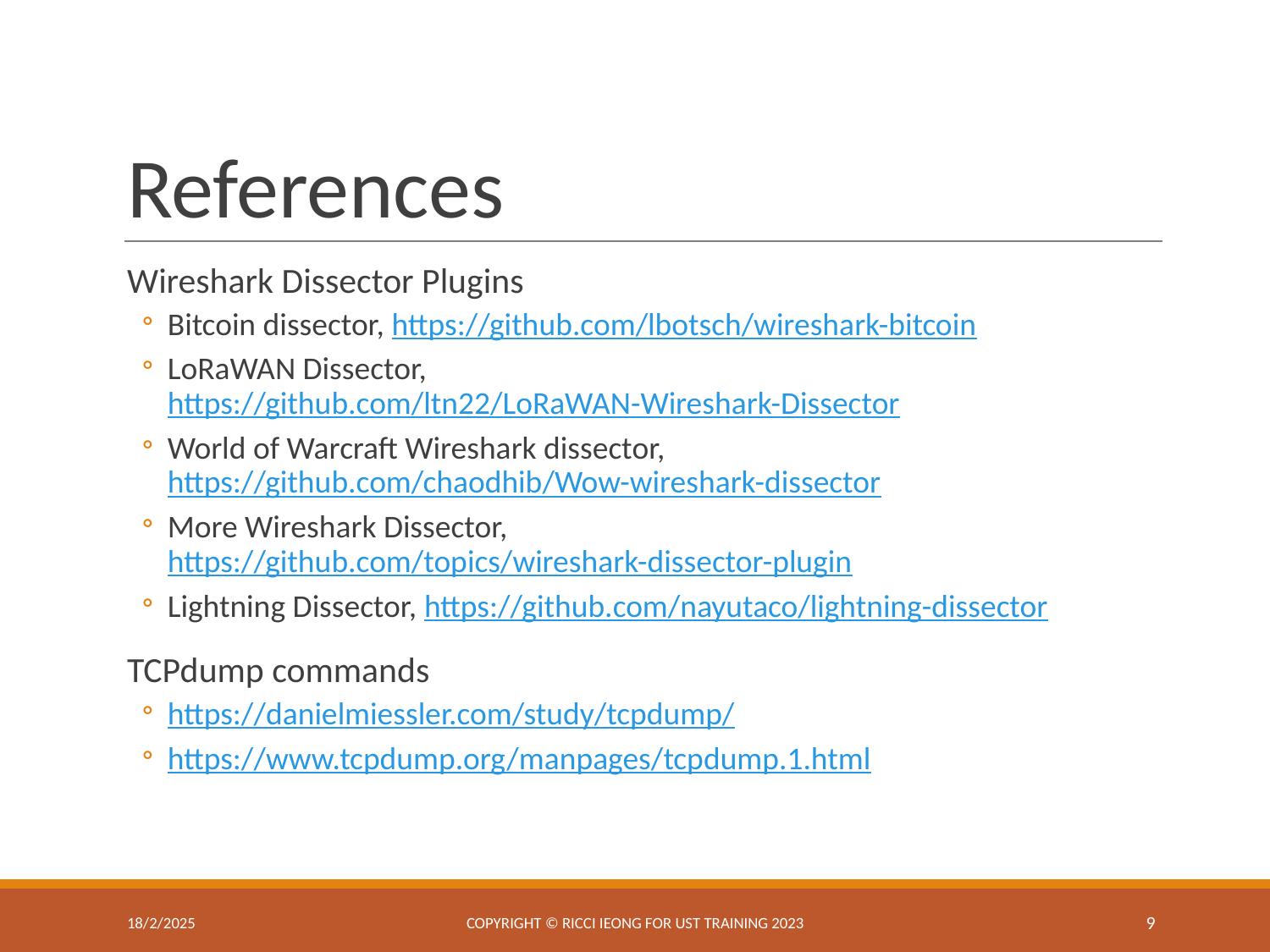

# References
Wireshark Dissector Plugins
Bitcoin dissector, https://github.com/lbotsch/wireshark-bitcoin
LoRaWAN Dissector, https://github.com/ltn22/LoRaWAN-Wireshark-Dissector
World of Warcraft Wireshark dissector, https://github.com/chaodhib/Wow-wireshark-dissector
More Wireshark Dissector, https://github.com/topics/wireshark-dissector-plugin
Lightning Dissector, https://github.com/nayutaco/lightning-dissector
TCPdump commands
https://danielmiessler.com/study/tcpdump/
https://www.tcpdump.org/manpages/tcpdump.1.html

18/2/2025
COPYRIGHT © RICCI IEONG FOR UST TRAINING 2023
9